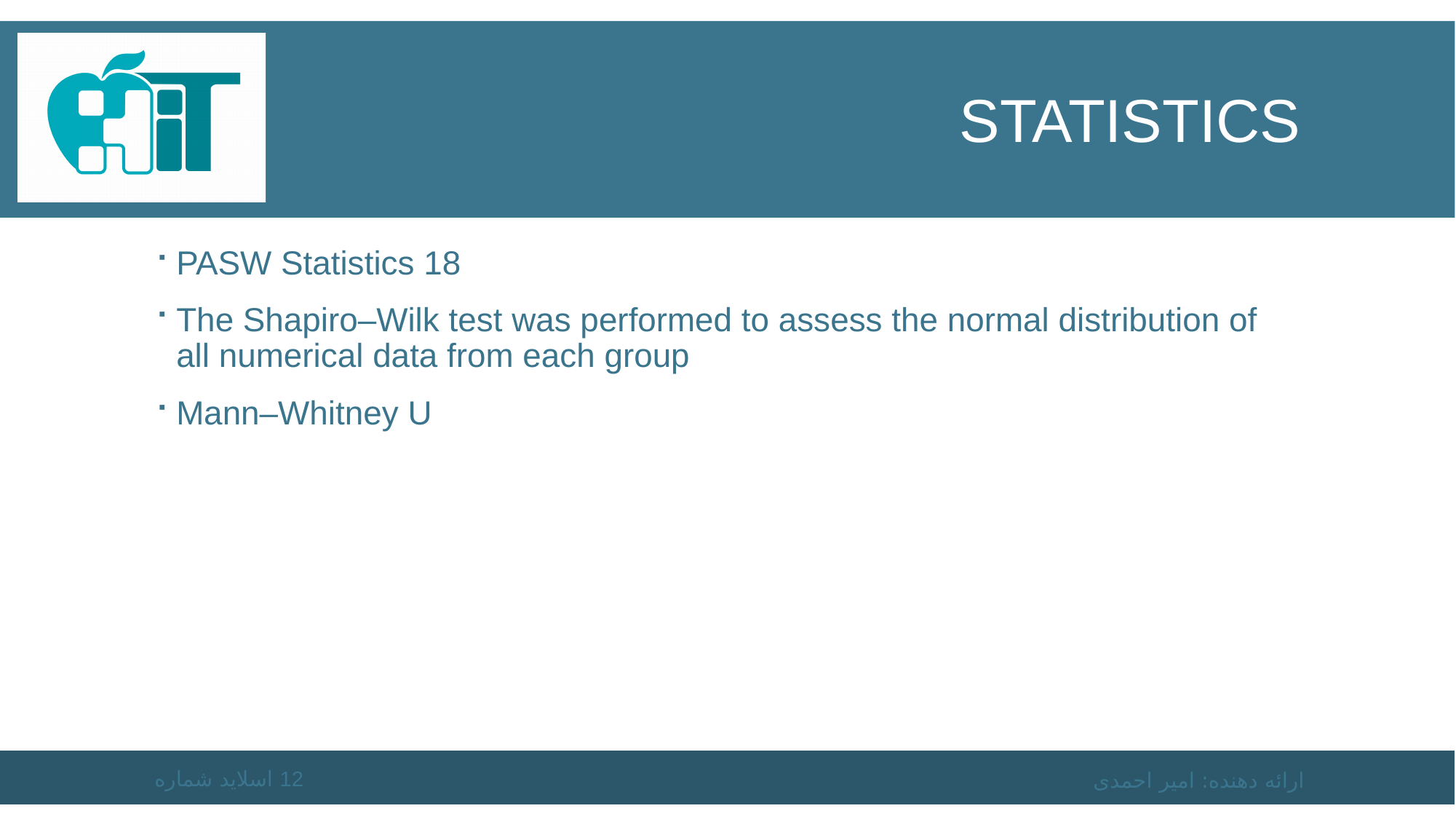

# Statistics
PASW Statistics 18
The Shapiro–Wilk test was performed to assess the normal distribution of all numerical data from each group
Mann–Whitney U
اسلاید شماره 12
ارائه دهنده: امیر احمدی